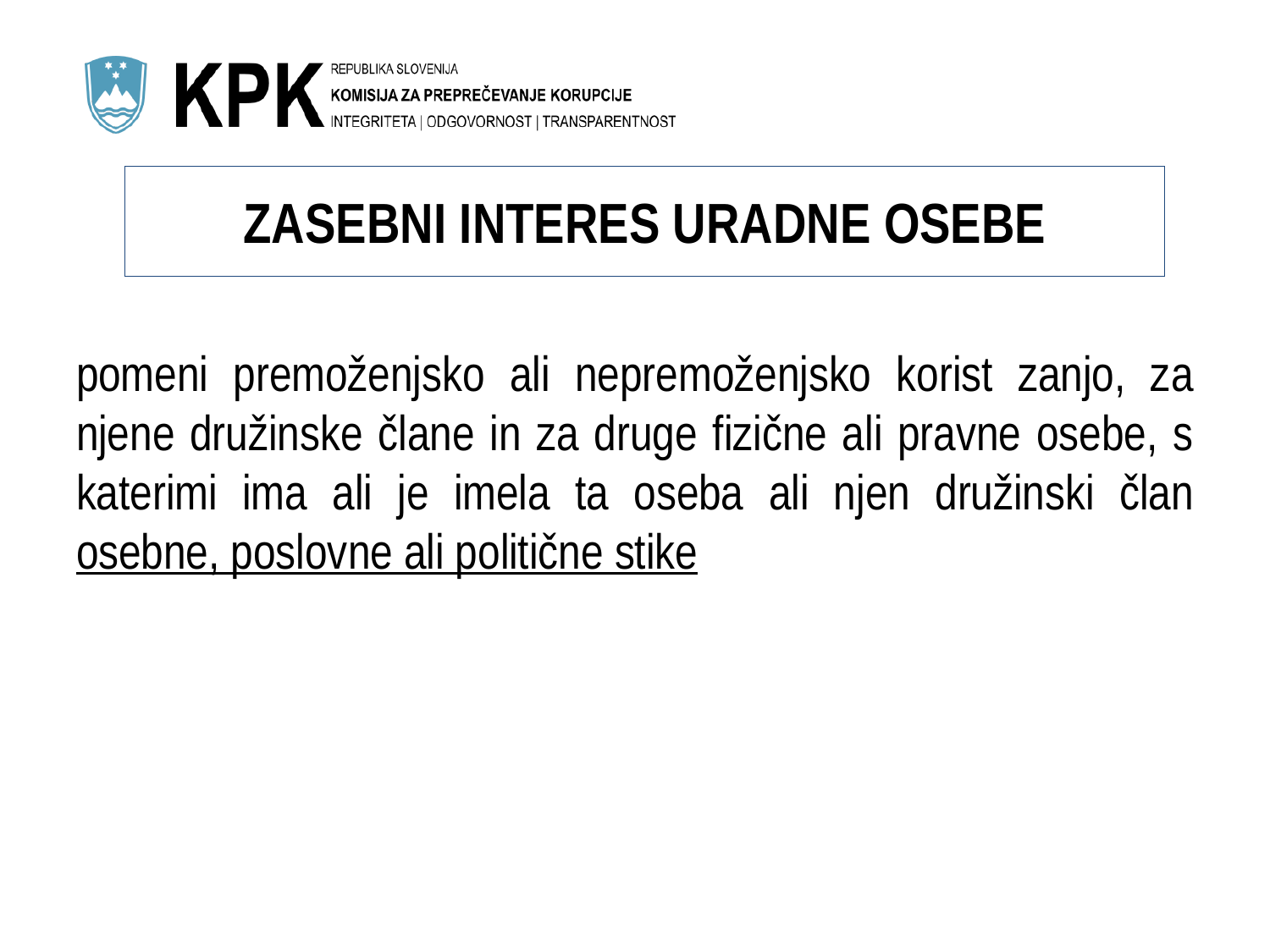

# ZASEBNI INTERES URADNE OSEBE
pomeni premoženjsko ali nepremoženjsko korist zanjo, za njene družinske člane in za druge fizične ali pravne osebe, s katerimi ima ali je imela ta oseba ali njen družinski član osebne, poslovne ali politične stike